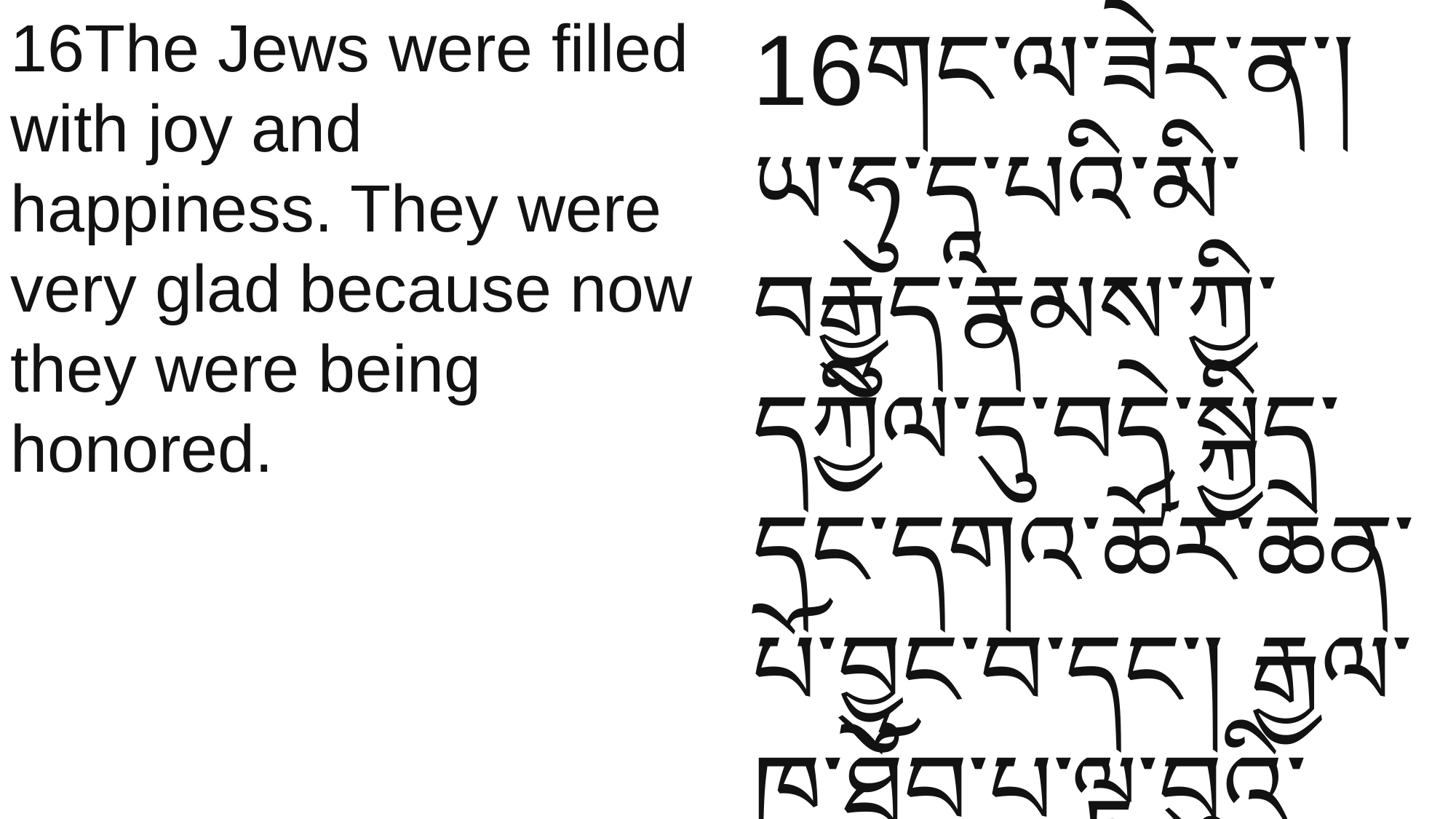

16The Jews were filled with joy and happiness. They were very glad because now they were being honored.
16གང་ལ་ཟེར་ན་། ཡ་ཧུ་དཱ་པའི་མི་བརྒྱུད་རྣམས་ཀྱི་དཀྱིལ་དུ་བདེ་སྐྱིད་དང་དགའ་ཚོར་ཆེན་པོ་བྱུང་བ་དང་། རྒྱལ་ཁ་ཐོབ་པ་ལྟ་བུའི་དགའ་སྣང་ཆེན་པོ་ཞིག་བྱུང་ངོ།